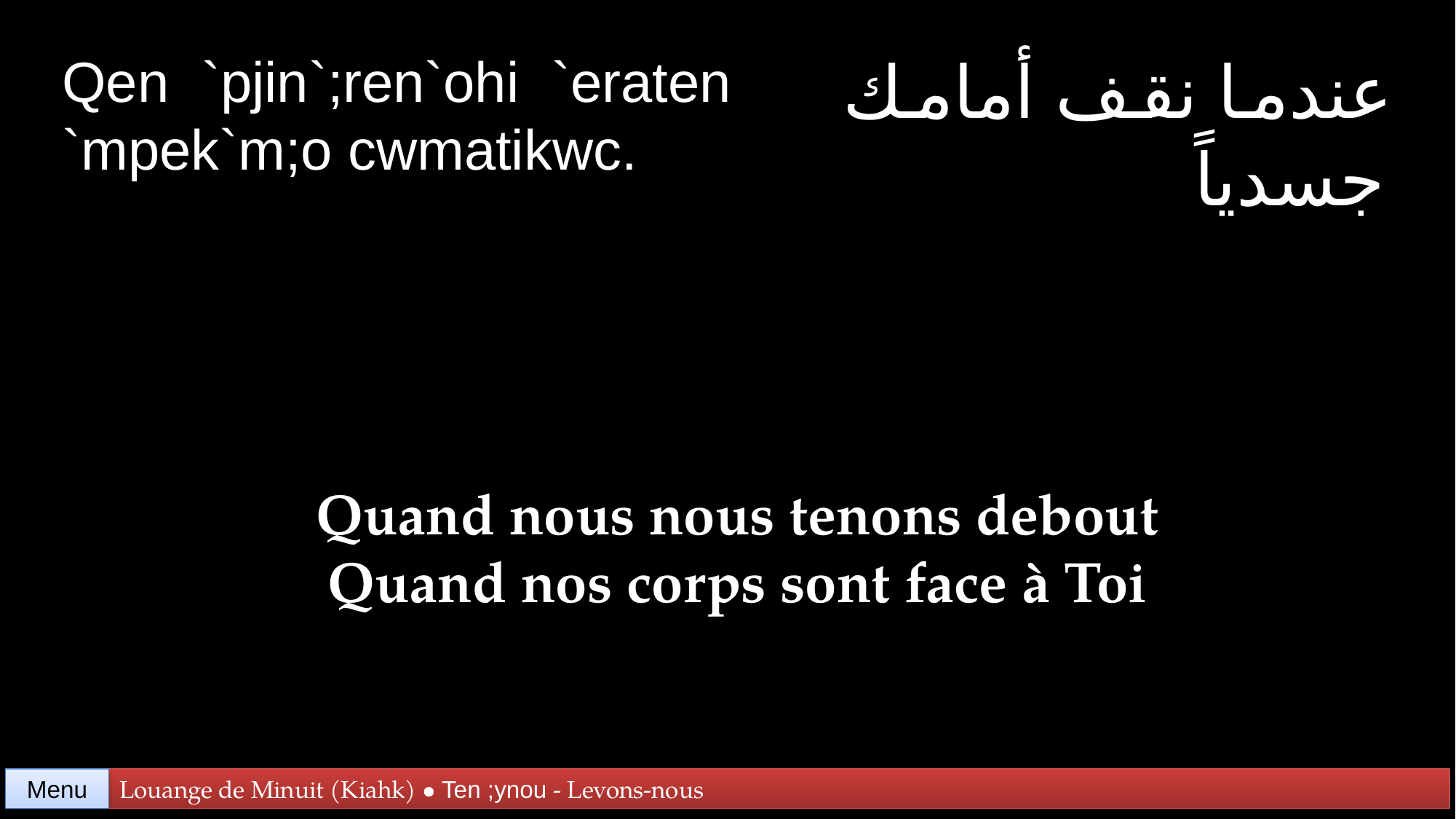

Qen `pjin`;ren`ohi `eraten
`mpek`m;o cwmatikwc.
عندما نقف أمامك جسدياً
Quand nous nous tenons debout
Quand nos corps sont face à Toi
Menu
Louange de Minuit (Kiahk) • Ten ;ynou - Levons-nous